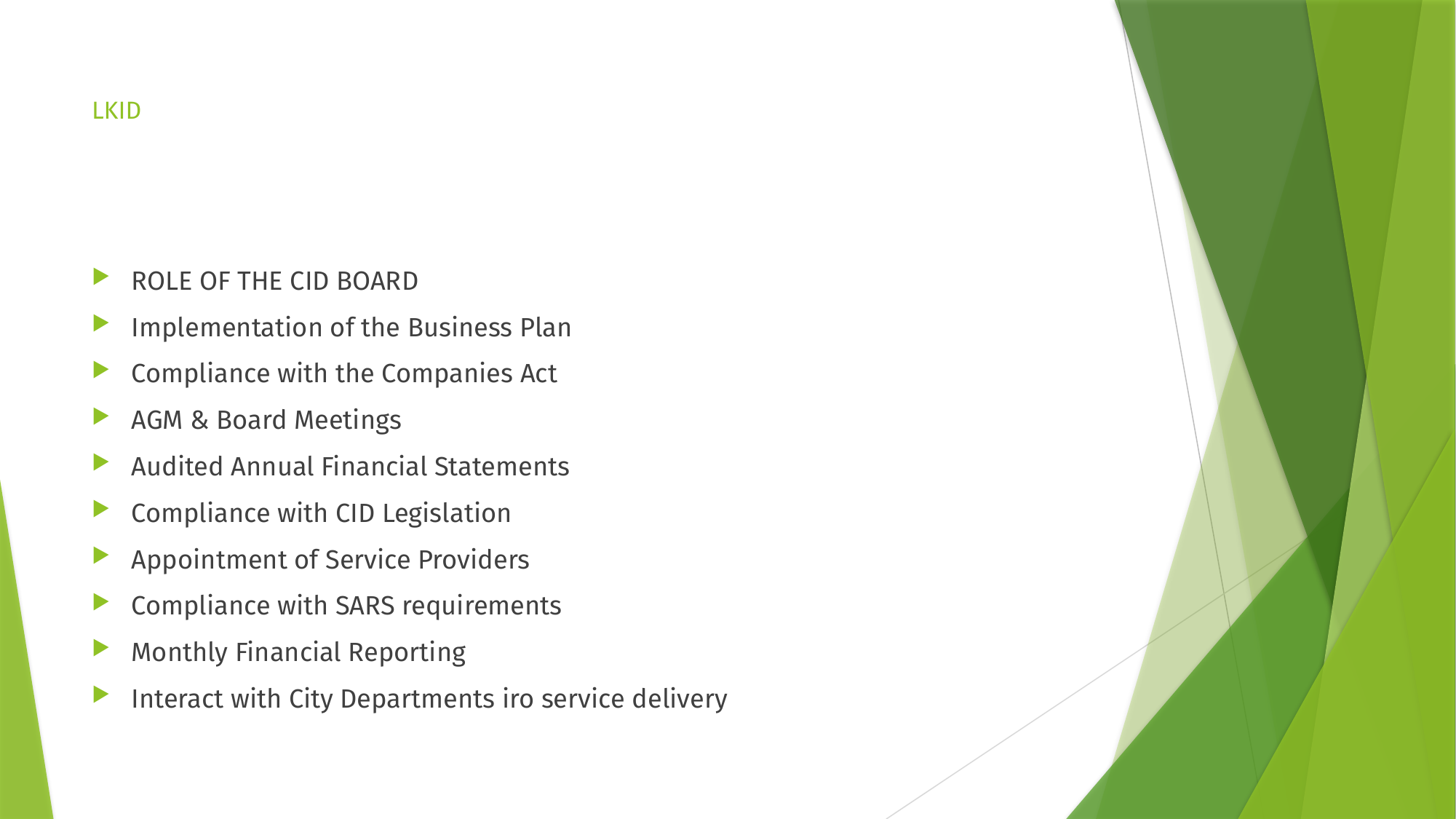

# LKID
ROLE OF THE CID BOARD
Implementation of the Business Plan
Compliance with the Companies Act
AGM & Board Meetings
Audited Annual Financial Statements
Compliance with CID Legislation
Appointment of Service Providers
Compliance with SARS requirements
Monthly Financial Reporting
Interact with City Departments iro service delivery